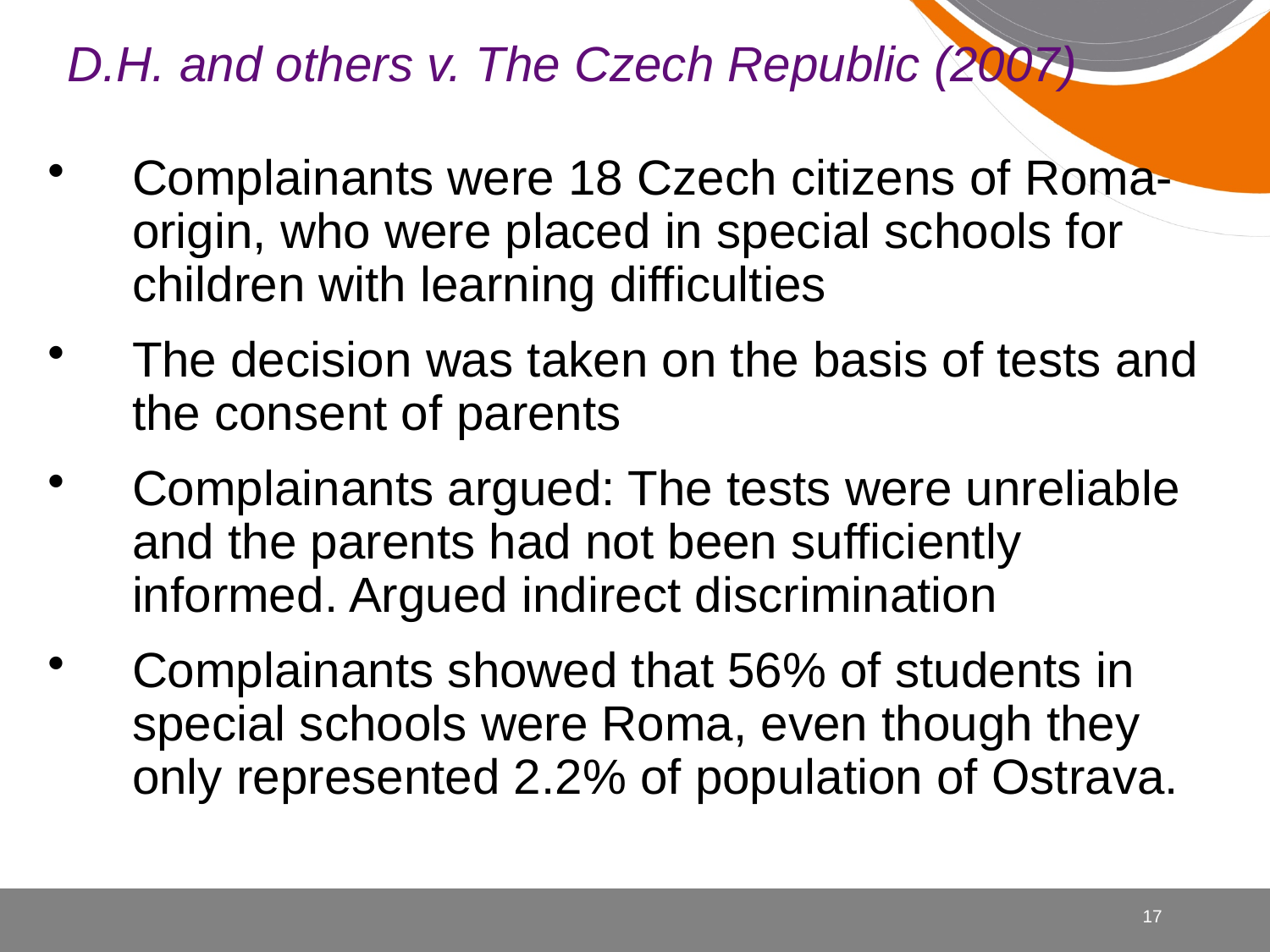

D.H. and others v. The Czech Republic (2007)
Complainants were 18 Czech citizens of Roma-origin, who were placed in special schools for children with learning difficulties
The decision was taken on the basis of tests and the consent of parents
Complainants argued: The tests were unreliable and the parents had not been sufficiently informed. Argued indirect discrimination
Complainants showed that 56% of students in special schools were Roma, even though they only represented 2.2% of population of Ostrava.
17